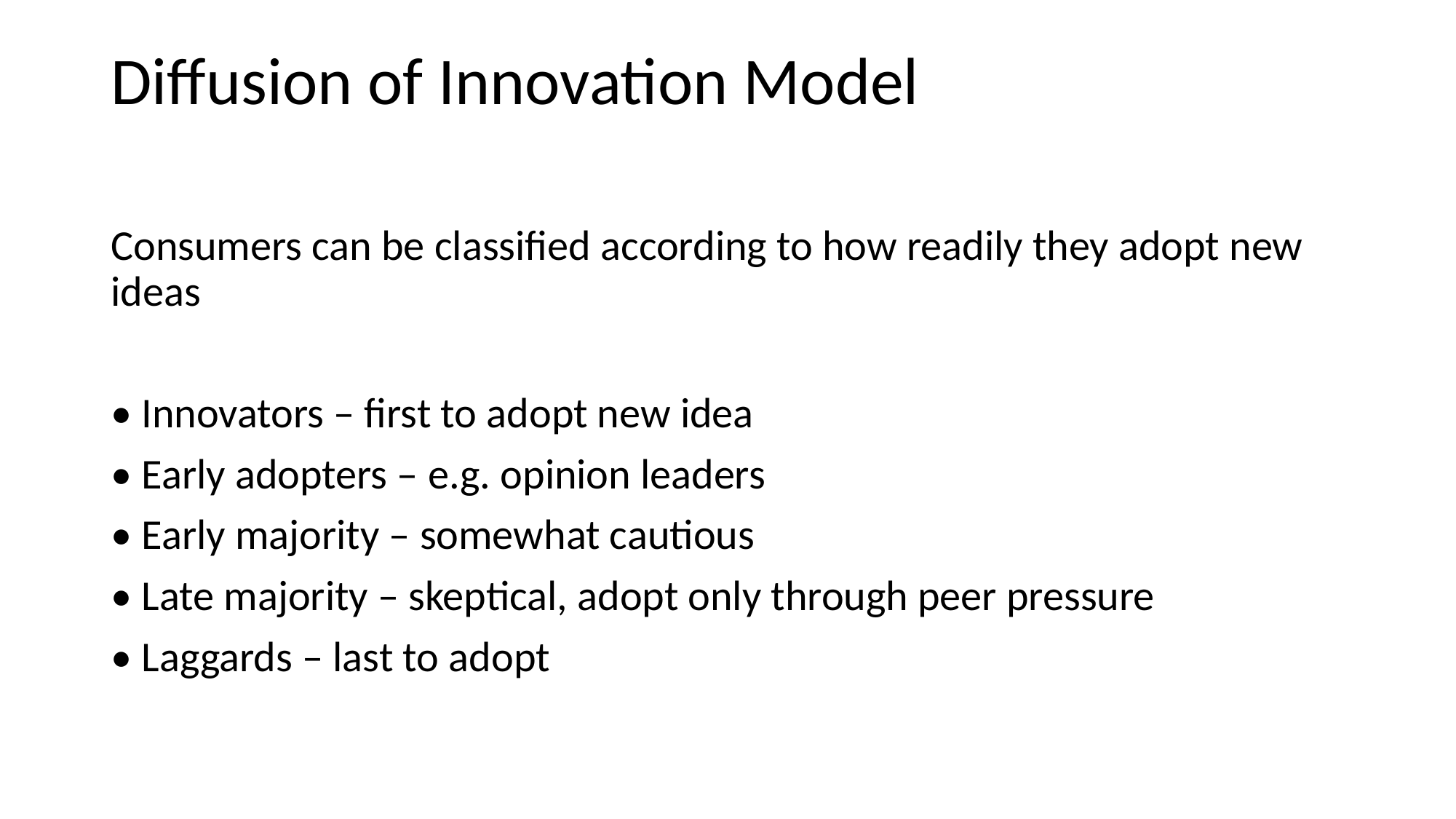

# Diffusion of Innovation Model
Consumers can be classified according to how readily they adopt new ideas

• Innovators – first to adopt new idea
• Early adopters – e.g. opinion leaders
• Early majority – somewhat cautious
• Late majority – skeptical, adopt only through peer pressure
• Laggards – last to adopt